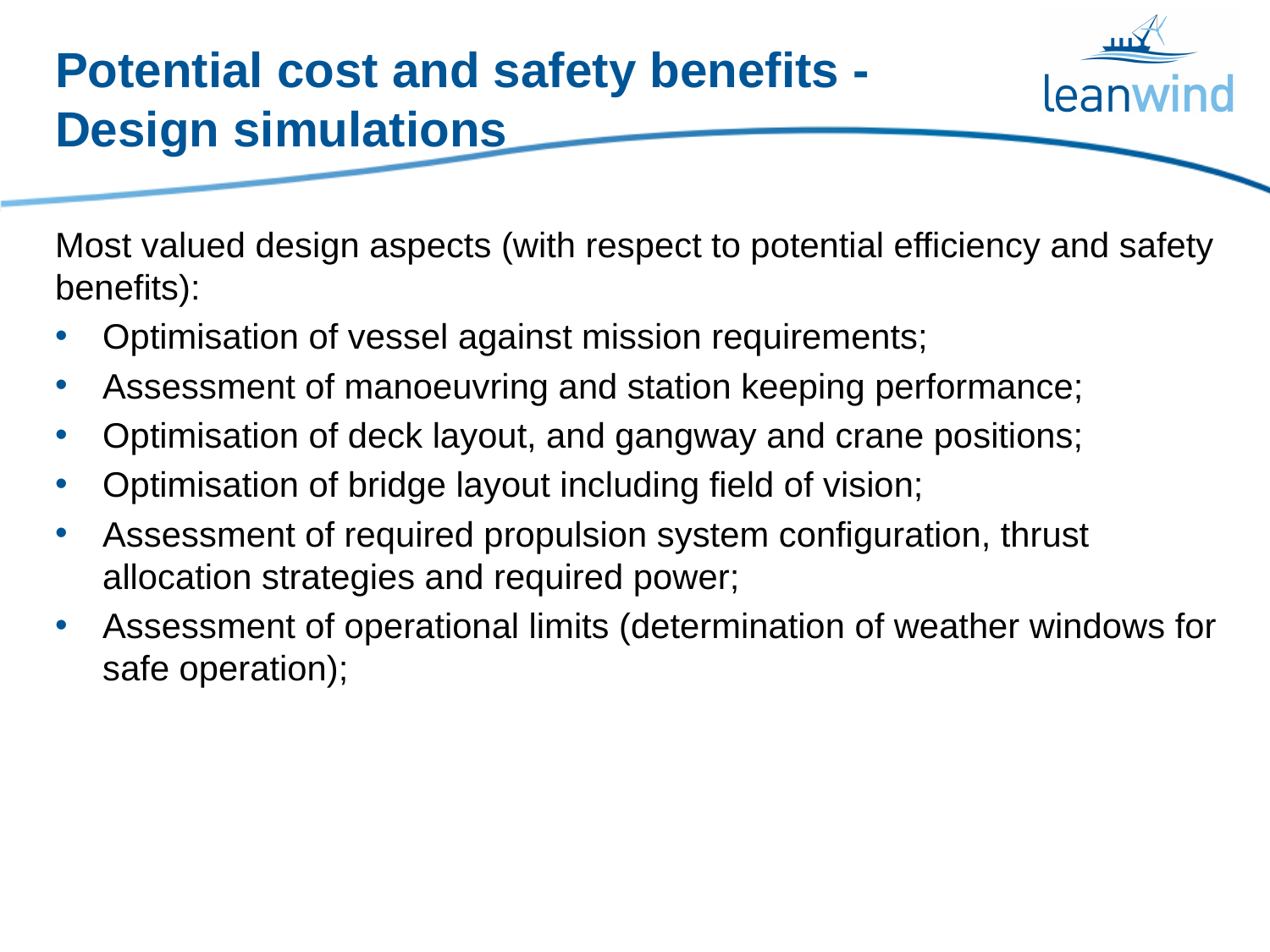

# Potential cost and safety benefits - Design simulations
Most valued design aspects (with respect to potential efficiency and safety benefits):
Optimisation of vessel against mission requirements;
Assessment of manoeuvring and station keeping performance;
Optimisation of deck layout, and gangway and crane positions;
Optimisation of bridge layout including field of vision;
Assessment of required propulsion system configuration, thrust allocation strategies and required power;
Assessment of operational limits (determination of weather windows for safe operation);